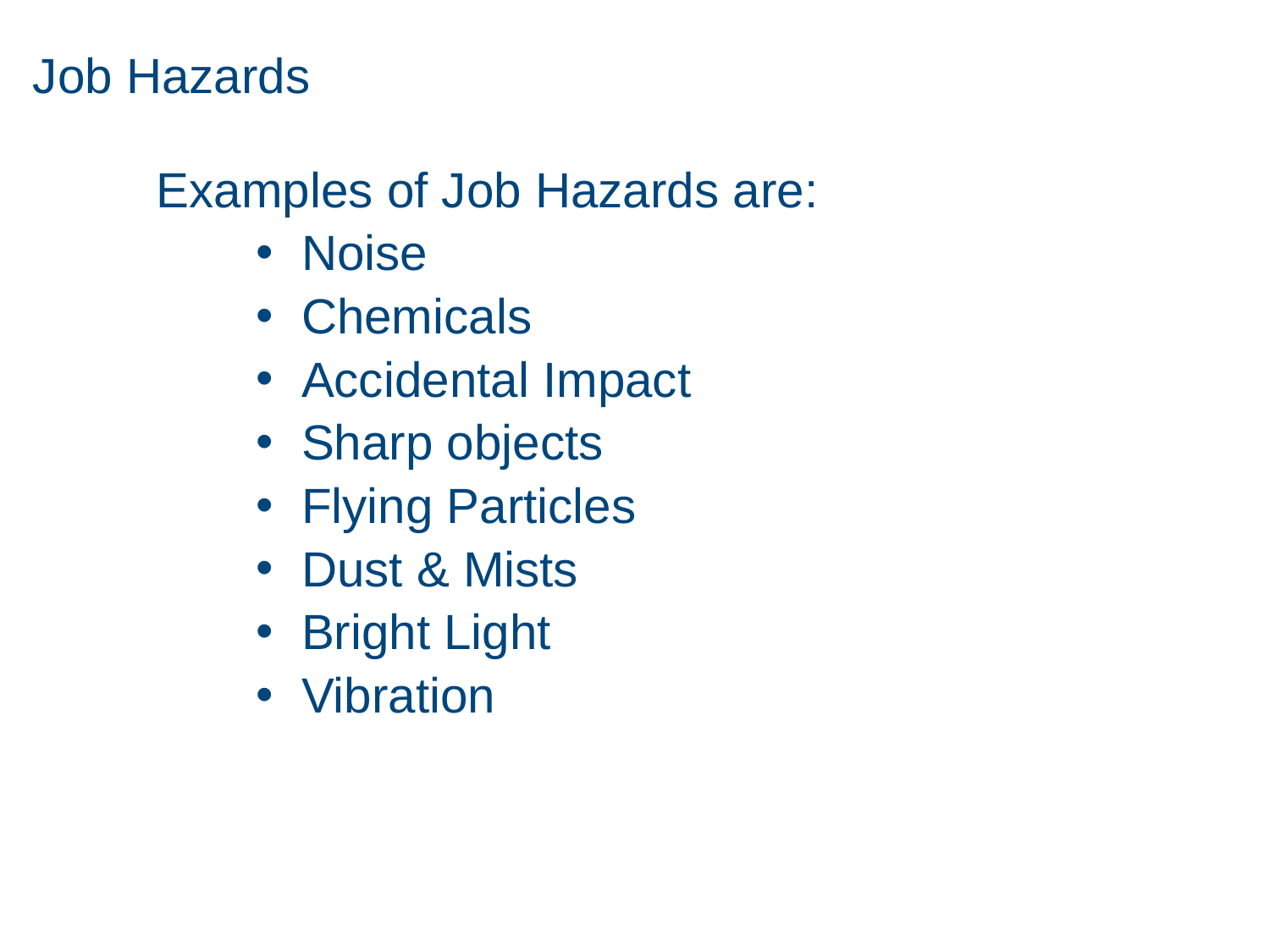

# Job Hazards
  Examples of Job Hazards are:
 Noise
 Chemicals
 Accidental Impact
 Sharp objects
 Flying Particles
 Dust & Mists
 Bright Light
 Vibration
8